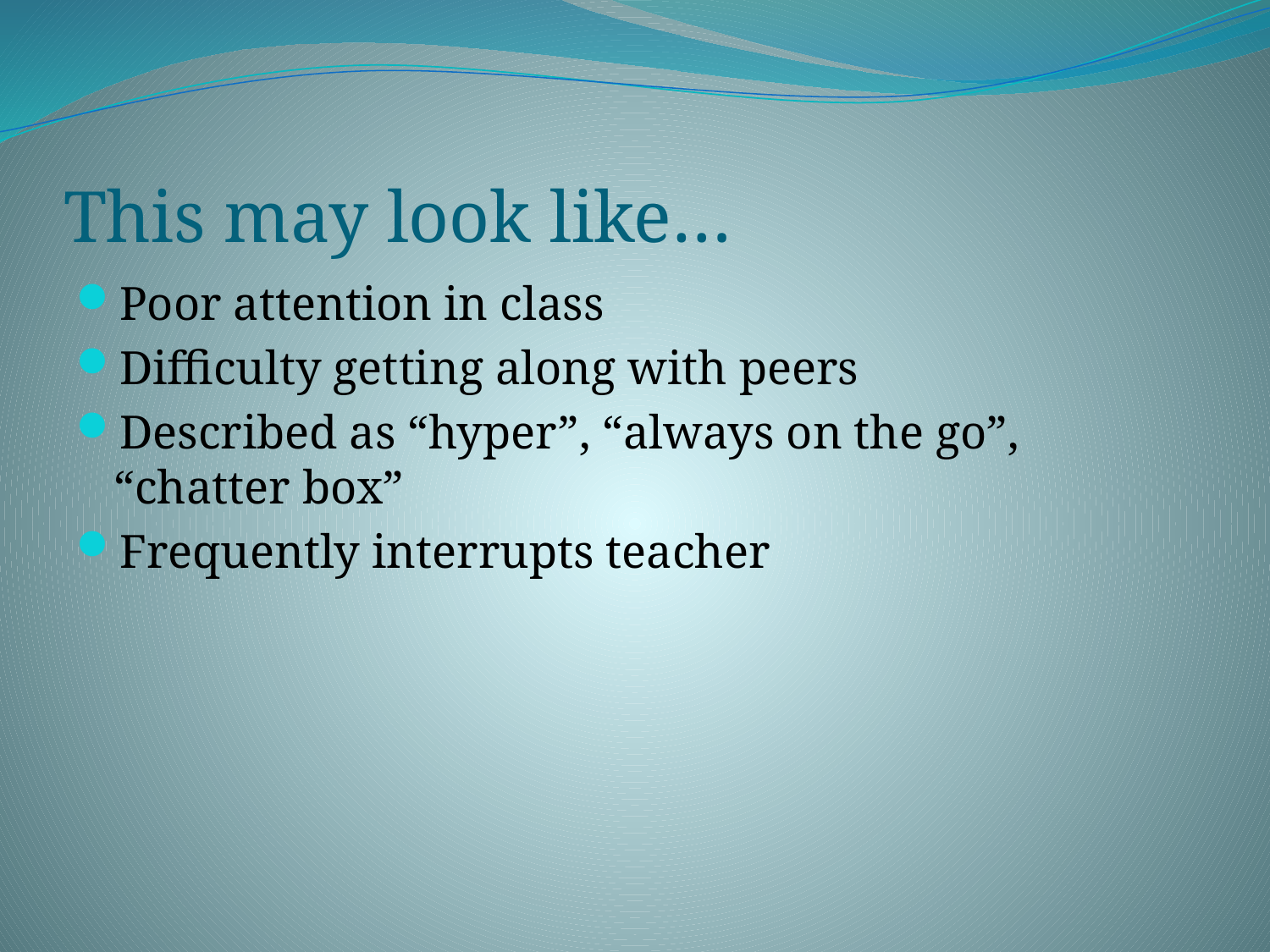

# This may look like…
Poor attention in class
Difficulty getting along with peers
Described as “hyper”, “always on the go”, “chatter box”
Frequently interrupts teacher